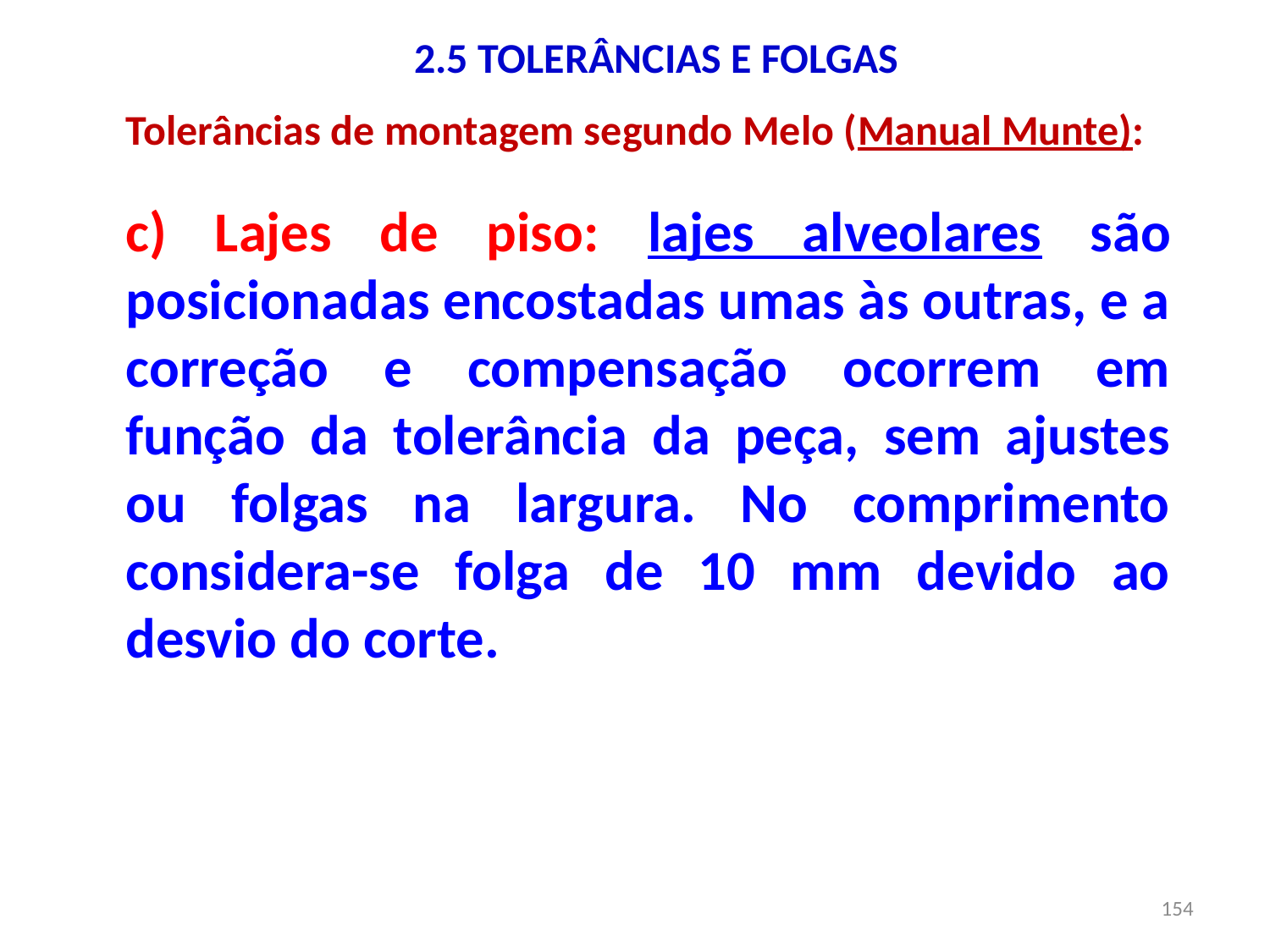

# 2.5 TOLERÂNCIAS E FOLGAS
Tolerâncias de montagem segundo Melo (Manual Munte):

c) Lajes de piso: lajes alveolares são posicionadas encostadas umas às outras, e a correção e compensação ocorrem em função da tolerância da peça, sem ajustes ou folgas na largura. No comprimento considera-se folga de 10 mm devido ao desvio do corte.
154